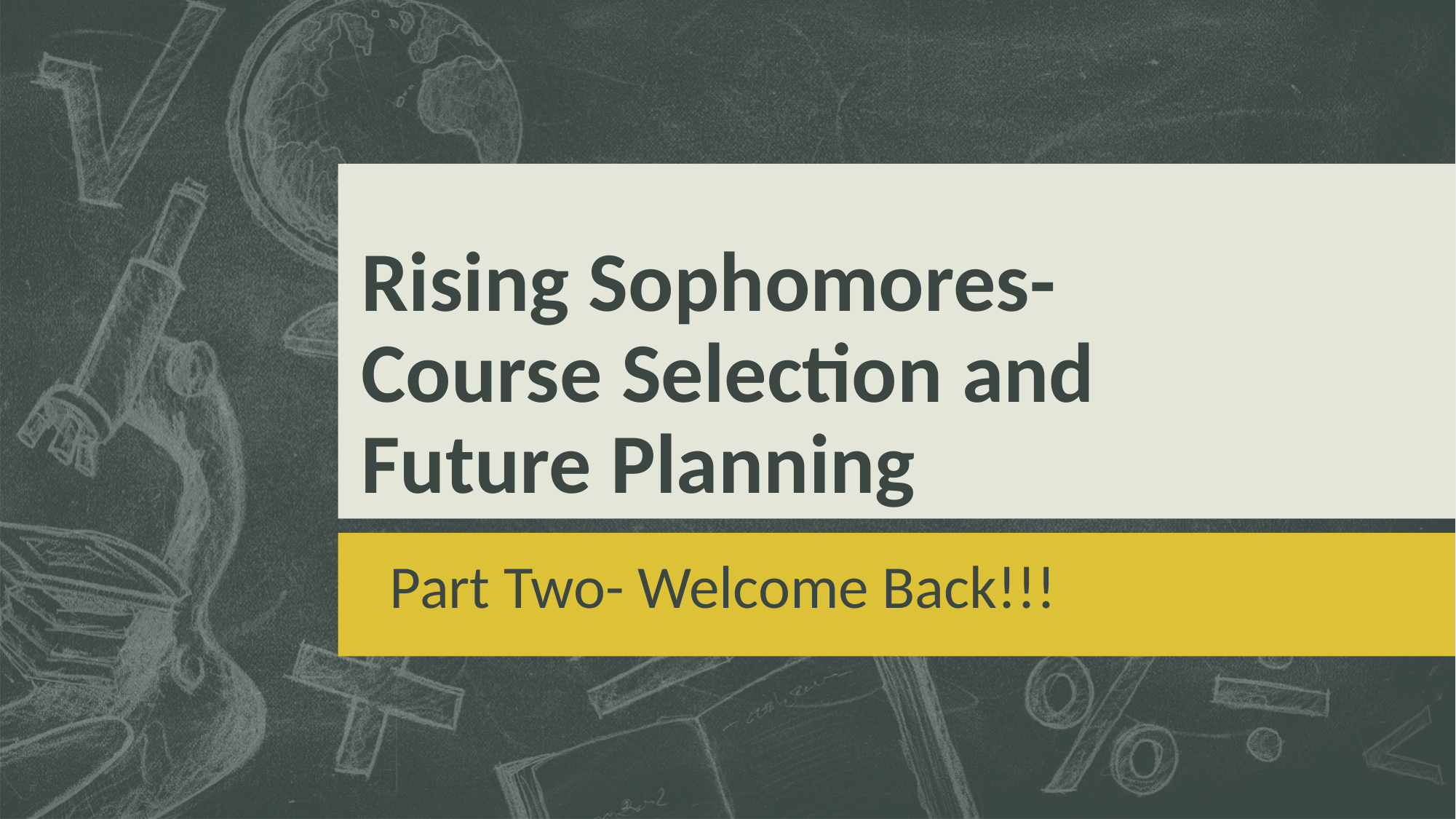

# Rising Sophomores- Course Selection and Future Planning
Part Two- Welcome Back!!!